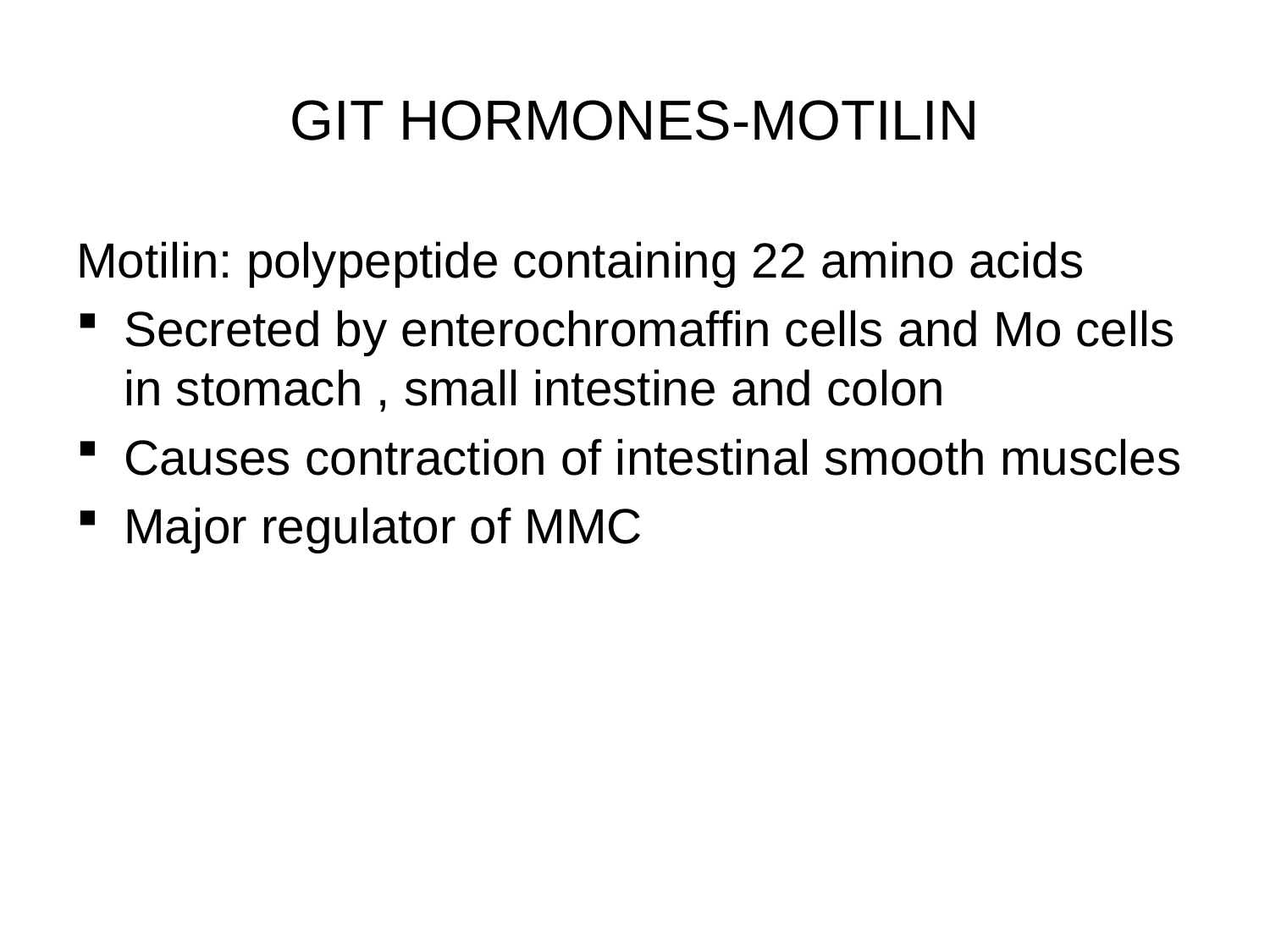

# GIT HORMONES-MOTILIN
Motilin: polypeptide containing 22 amino acids
Secreted by enterochromaffin cells and Mo cells in stomach , small intestine and colon
Causes contraction of intestinal smooth muscles
Major regulator of MMC